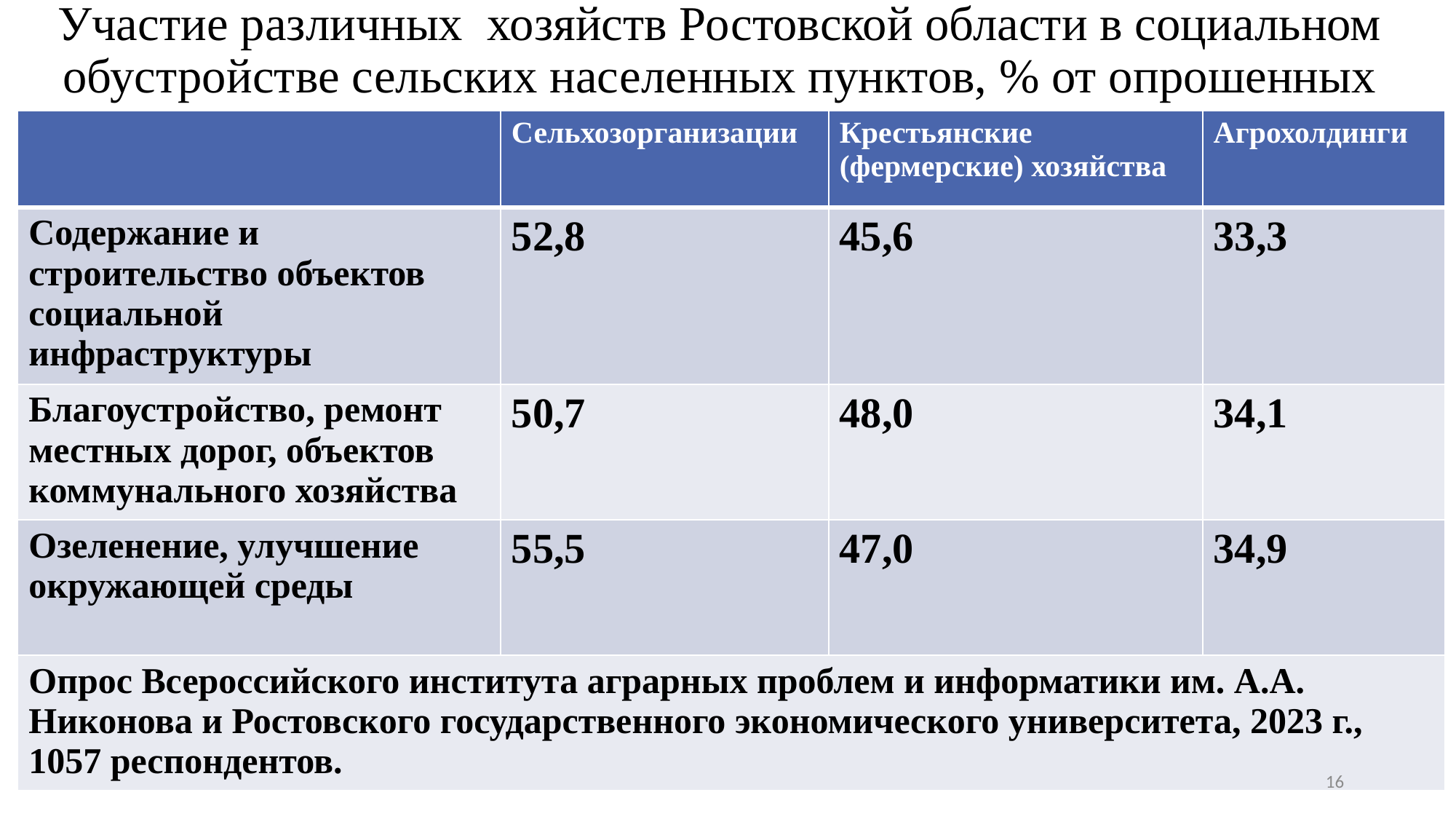

# Участие различных  хозяйств Ростовской области в социальном обустройстве сельских населенных пунктов, % от опрошенных
|  | Сельхозорганизации | Крестьянские (фермерские) хозяйства | Агрохолдинги |
| --- | --- | --- | --- |
| Содержание и строительство объектов социальной инфраструктуры | 52,8 | 45,6 | 33,3 |
| Благоустройство, ремонт местных дорог, объектов коммунального хозяйства | 50,7 | 48,0 | 34,1 |
| Озеленение, улучшение окружающей среды | 55,5 | 47,0 | 34,9 |
| Опрос Всероссийского института аграрных проблем и информатики им. А.А. Никонова и Ростовского государственного экономического университета, 2023 г., 1057 респондентов. |  |  |  |
16